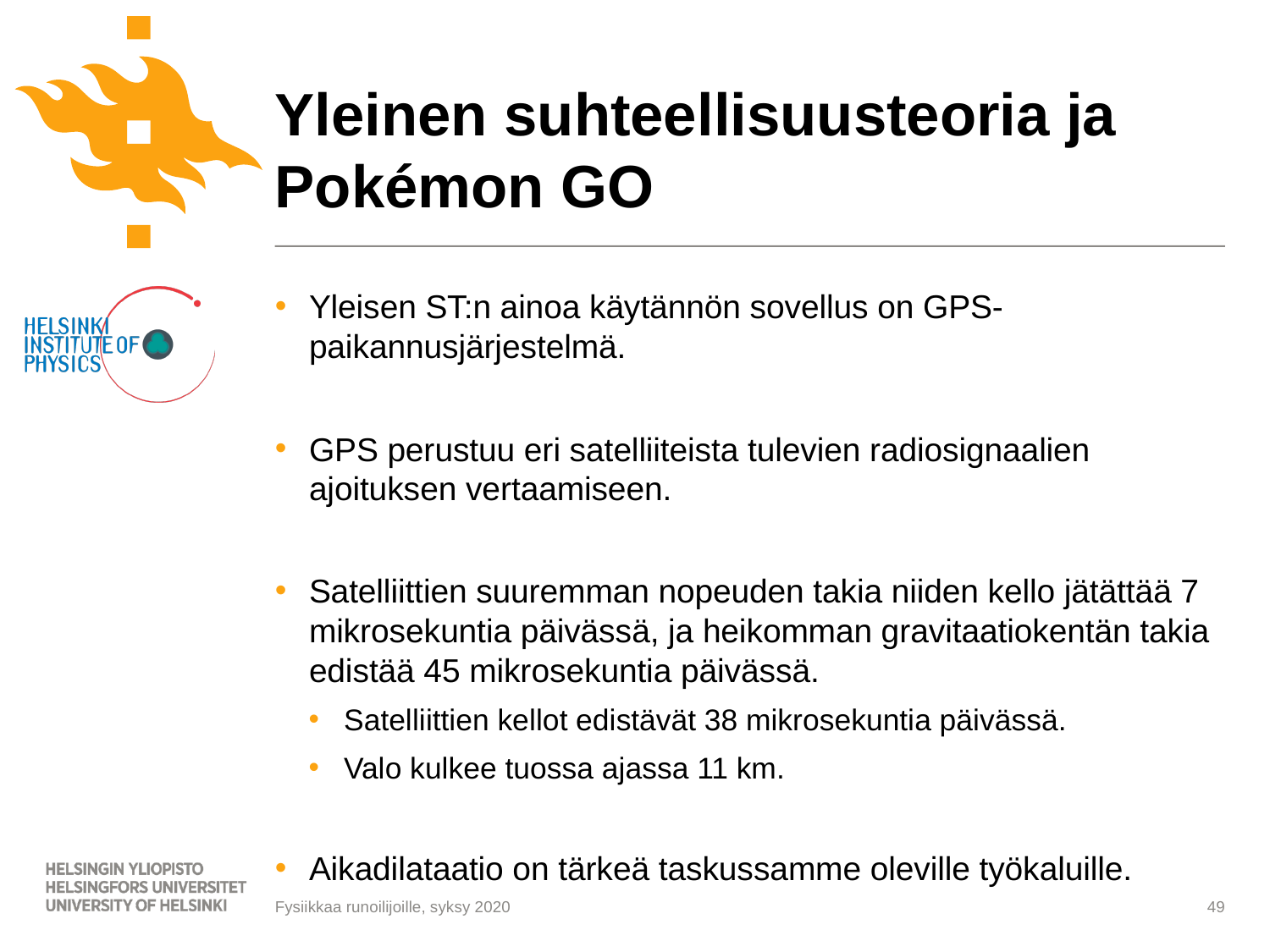

# Yleinen suhteellisuusteoria ja Pokémon GO
Yleisen ST:n ainoa käytännön sovellus on GPS-paikannusjärjestelmä.

GPS perustuu eri satelliiteista tulevien radiosignaalien ajoituksen vertaamiseen.

Satelliittien suuremman nopeuden takia niiden kello jätättää 7 mikrosekuntia päivässä, ja heikomman gravitaatiokentän takia edistää 45 mikrosekuntia päivässä.
Satelliittien kellot edistävät 38 mikrosekuntia päivässä.
Valo kulkee tuossa ajassa 11 km.

Aikadilataatio on tärkeä taskussamme oleville työkaluille.
49
Fysiikkaa runoilijoille, syksy 2020